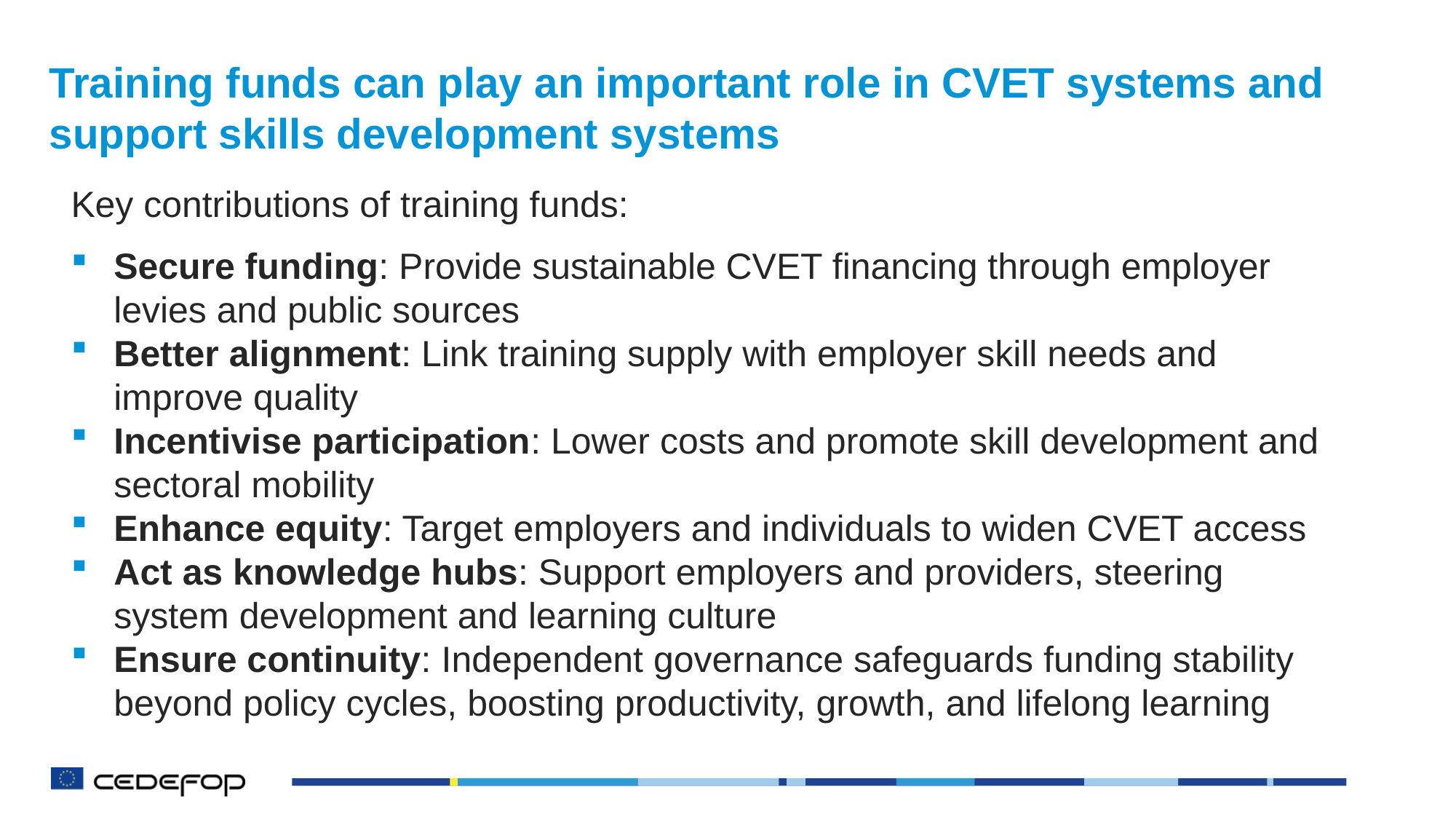

# Training funds can play an important role in CVET systems and support skills development systems
Key contributions of training funds:

Secure funding: Provide sustainable CVET financing through employer levies and public sources
Better alignment: Link training supply with employer skill needs and improve quality
Incentivise participation: Lower costs and promote skill development and sectoral mobility
Enhance equity: Target employers and individuals to widen CVET access
Act as knowledge hubs: Support employers and providers, steering system development and learning culture
Ensure continuity: Independent governance safeguards funding stability beyond policy cycles, boosting productivity, growth, and lifelong learning